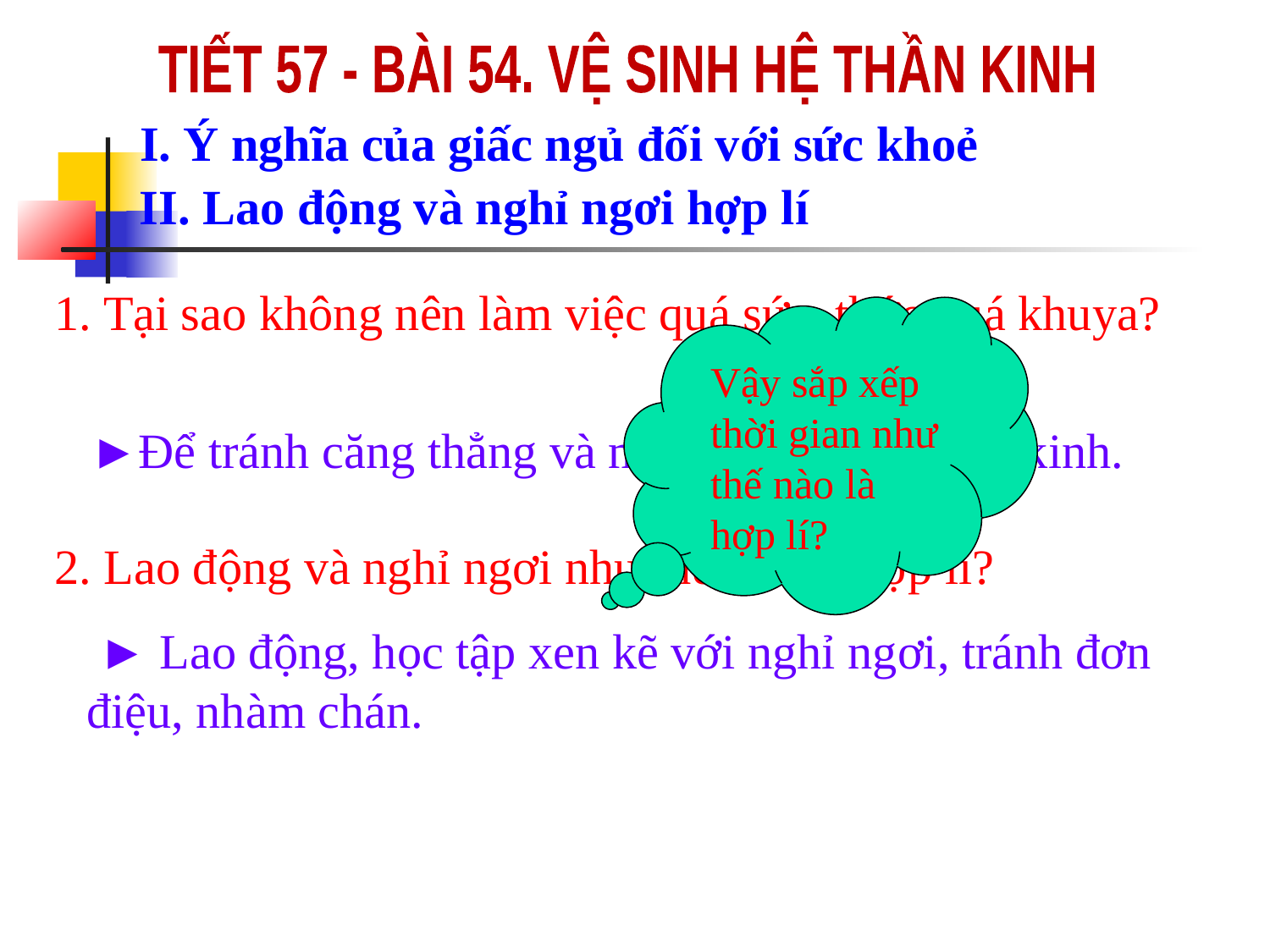

TIẾT 57 - BÀI 54. VỆ SINH HỆ THẦN KINH
I. Ý nghĩa của giấc ngủ đối với sức khoẻ

II. Lao động và nghỉ ngơi hợp lí
1. Tại sao không nên làm việc quá sức, thức quá khuya?

Vậy sắp xếp thời gian như thế nào là hợp lí?
  ►Để tránh căng thẳng và mệt mỏi cho hệ thần kinh.
2. Lao động và nghỉ ngơi như thế nào là hợp lí?
 ► Lao động, học tập xen kẽ với nghỉ ngơi, tránh đơn điệu, nhàm chán.